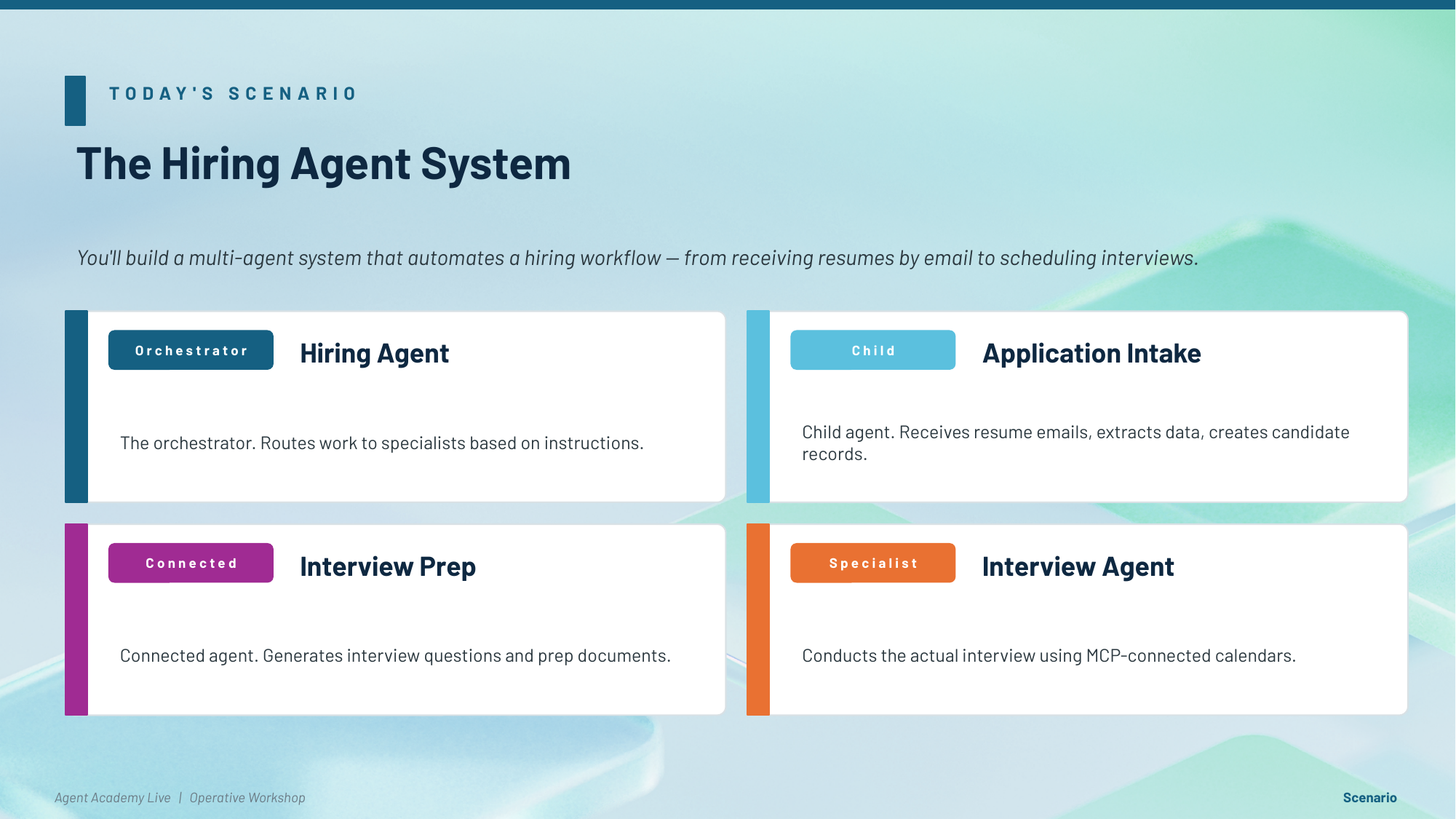

TODAY'S SCENARIO

The Hiring Agent System
You'll build a multi-agent system that automates a hiring workflow — from receiving resumes by email to scheduling interviews.

Hiring Agent
Application Intake

Orchestrator

Child
The orchestrator. Routes work to specialists based on instructions.
Child agent. Receives resume emails, extracts data, creates candidate records.

Interview Prep
Interview Agent

Connected

Specialist
Connected agent. Generates interview questions and prep documents.
Conducts the actual interview using MCP-connected calendars.
Agent Academy Live   |   Operative Workshop
Scenario